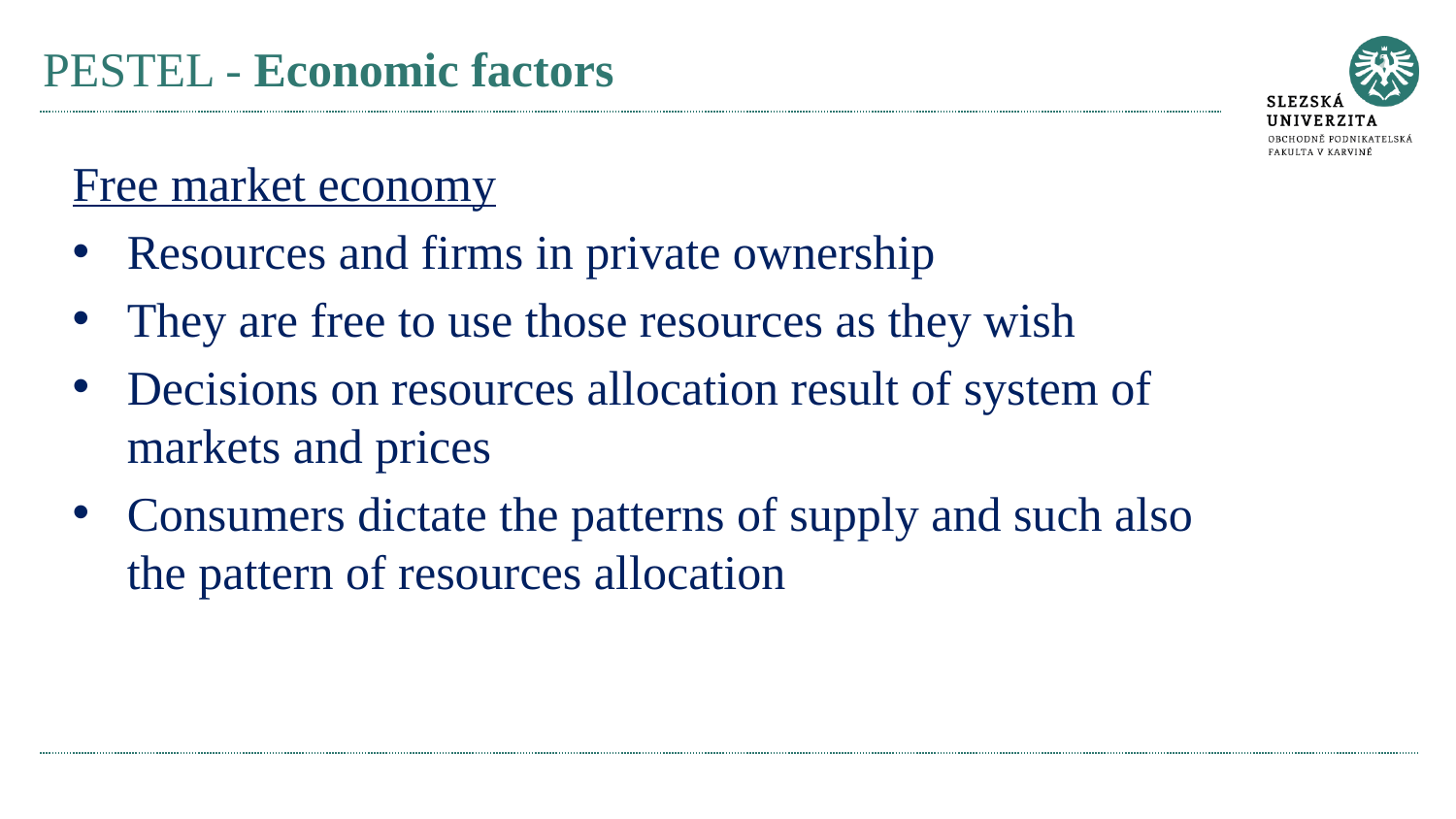

# PESTEL - Economic factors
Free market economy
Resources and firms in private ownership
They are free to use those resources as they wish
Decisions on resources allocation result of system of markets and prices
Consumers dictate the patterns of supply and such also the pattern of resources allocation